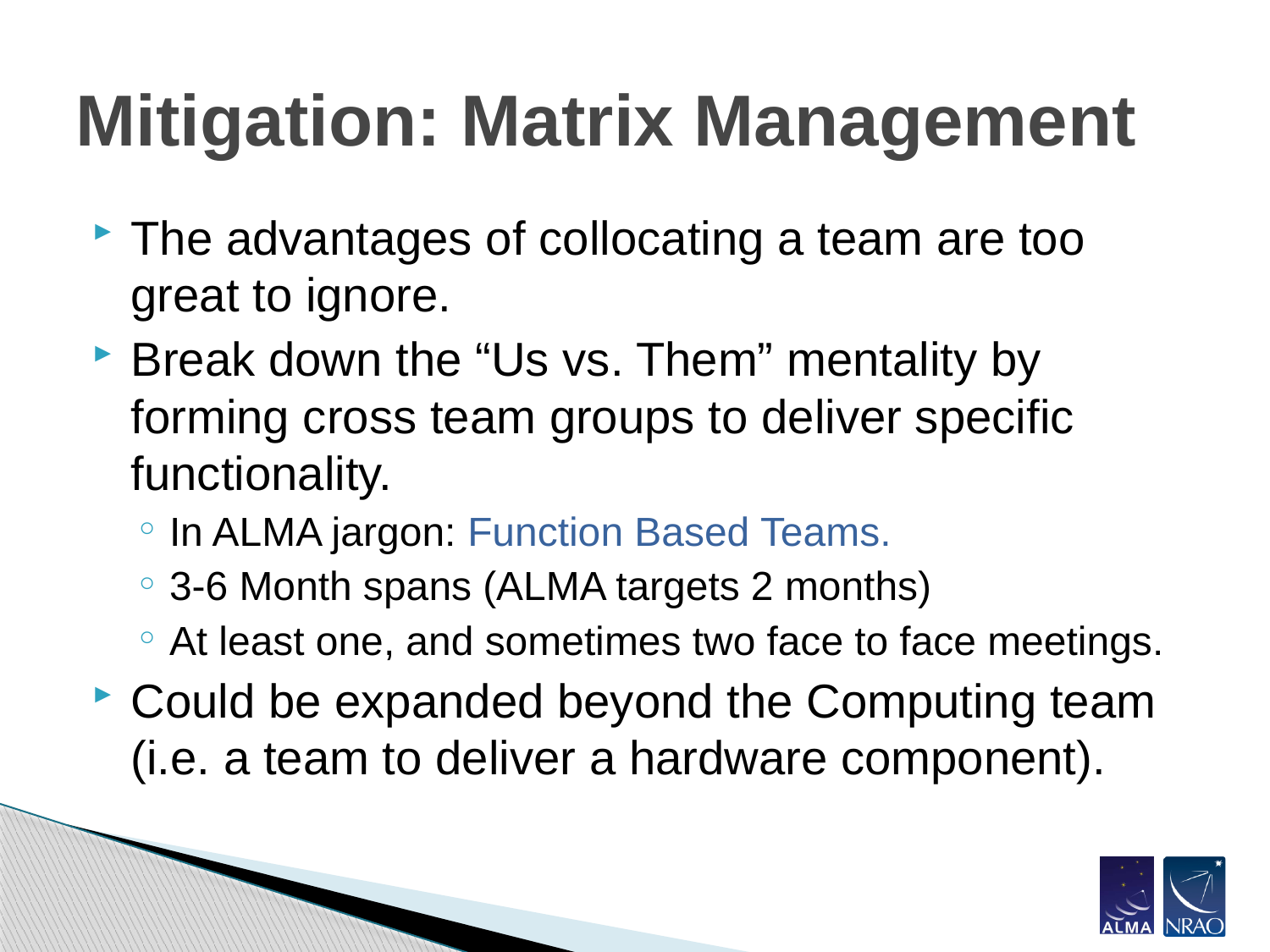

# Mitigation: Matrix Management
The advantages of collocating a team are too great to ignore.
Break down the “Us vs. Them” mentality by forming cross team groups to deliver specific functionality.
In ALMA jargon: Function Based Teams.
3-6 Month spans (ALMA targets 2 months)
At least one, and sometimes two face to face meetings.
Could be expanded beyond the Computing team (i.e. a team to deliver a hardware component).